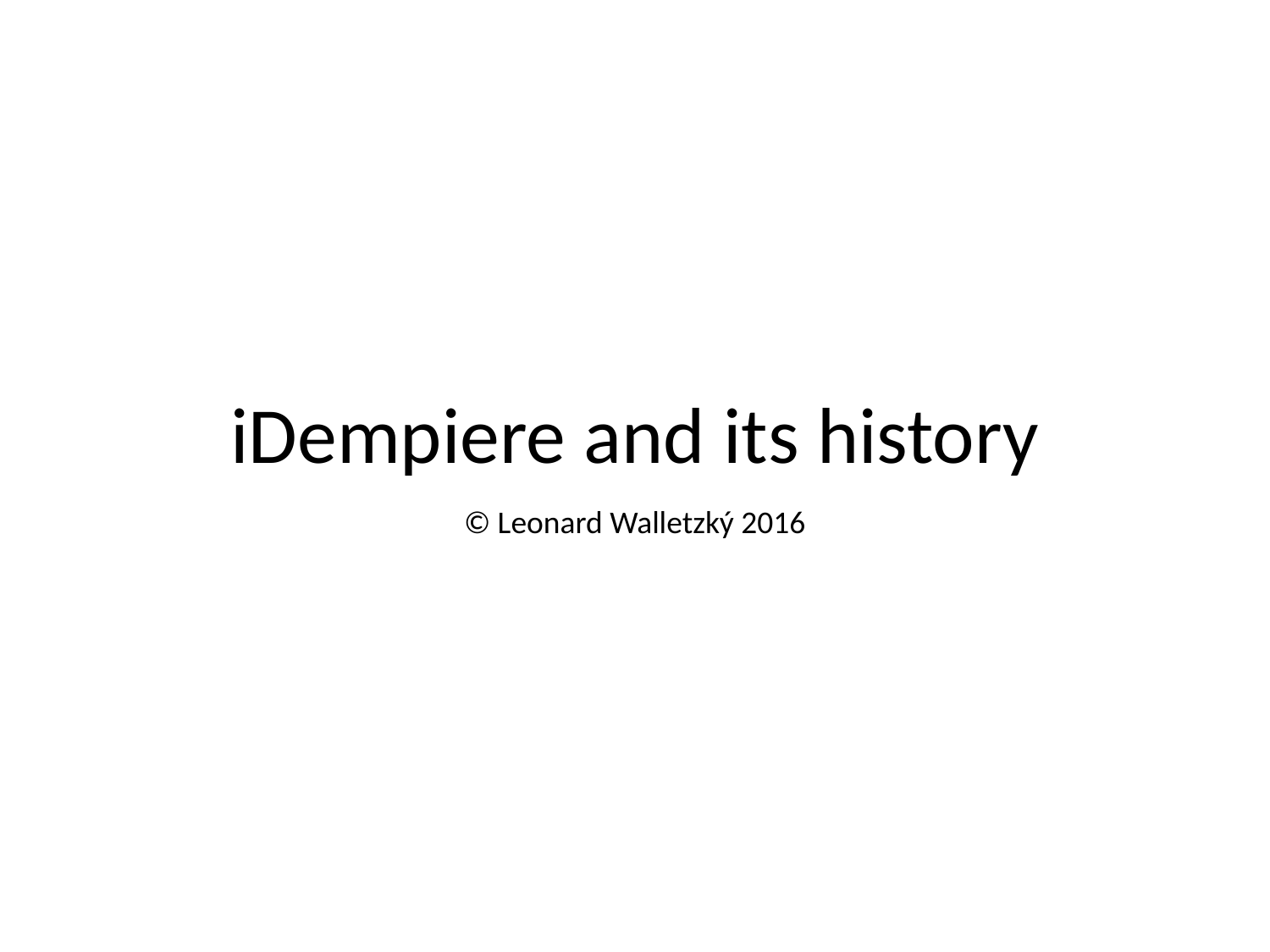

# iDempiere and its history
© Leonard Walletzký 2016